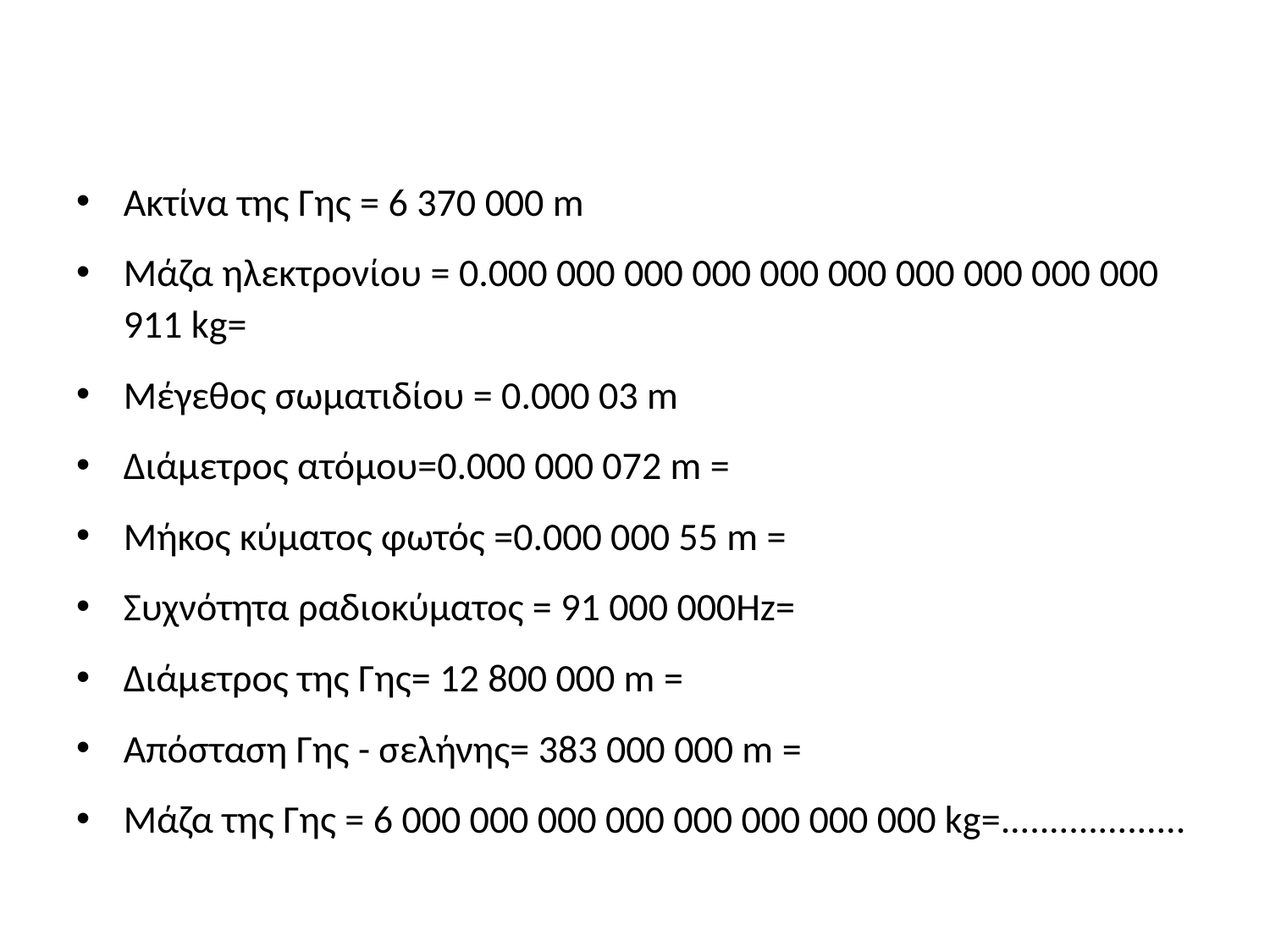

#
Ακτίνα της Γης = 6 370 000 m
Μάζα ηλεκτρονίου = 0.000 000 000 000 000 000 000 000 000 000 911 kg=
Μέγεθος σωματιδίου = 0.000 03 m
Διάμετρος ατόμου=0.000 000 072 m =
Μήκος κύματος φωτός =0.000 000 55 m =
Συχνότητα ραδιοκύματος = 91 000 000Hz=
Διάμετρος της Γης= 12 800 000 m =
Απόσταση Γης - σελήνης= 383 000 000 m =
Μάζα της Γης = 6 000 000 000 000 000 000 000 000 kg=...................